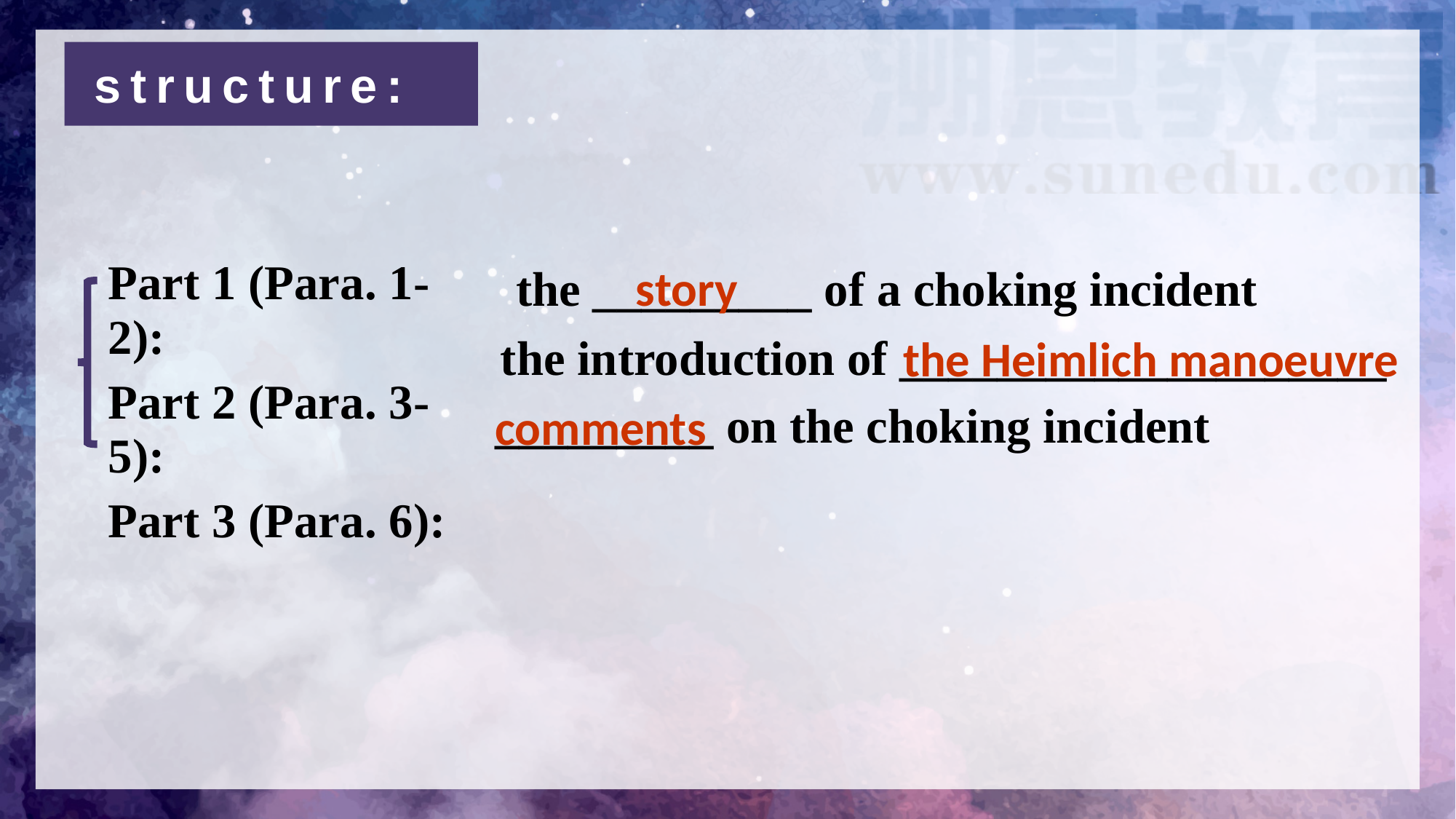

structure:
| Part 1 (Para. 1-2): |  |
| --- | --- |
| Part 2 (Para. 3-5): |  |
| Part 3 (Para. 6): |  |
the _________ of a choking incident
story

the introduction of ____________________
the Heimlich manoeuvre
_________ on the choking incident
comments